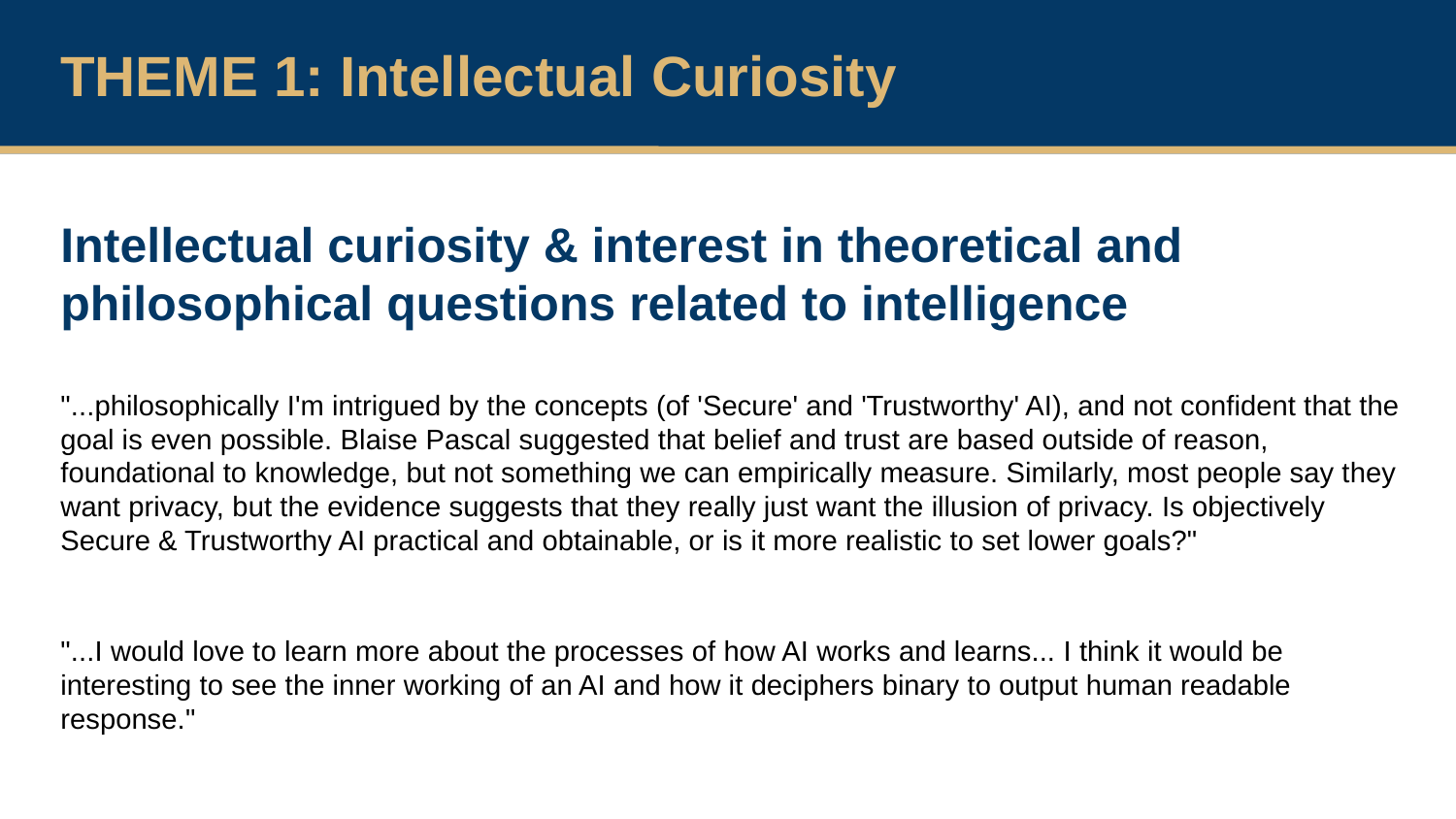

THEME 1: Intellectual Curiosity

Intellectual curiosity & interest in theoretical and philosophical questions related to intelligence
"...philosophically I'm intrigued by the concepts (of 'Secure' and 'Trustworthy' AI), and not confident that the goal is even possible. Blaise Pascal suggested that belief and trust are based outside of reason, foundational to knowledge, but not something we can empirically measure. Similarly, most people say they want privacy, but the evidence suggests that they really just want the illusion of privacy. Is objectively Secure & Trustworthy AI practical and obtainable, or is it more realistic to set lower goals?"
"...I would love to learn more about the processes of how AI works and learns... I think it would be interesting to see the inner working of an AI and how it deciphers binary to output human readable response."